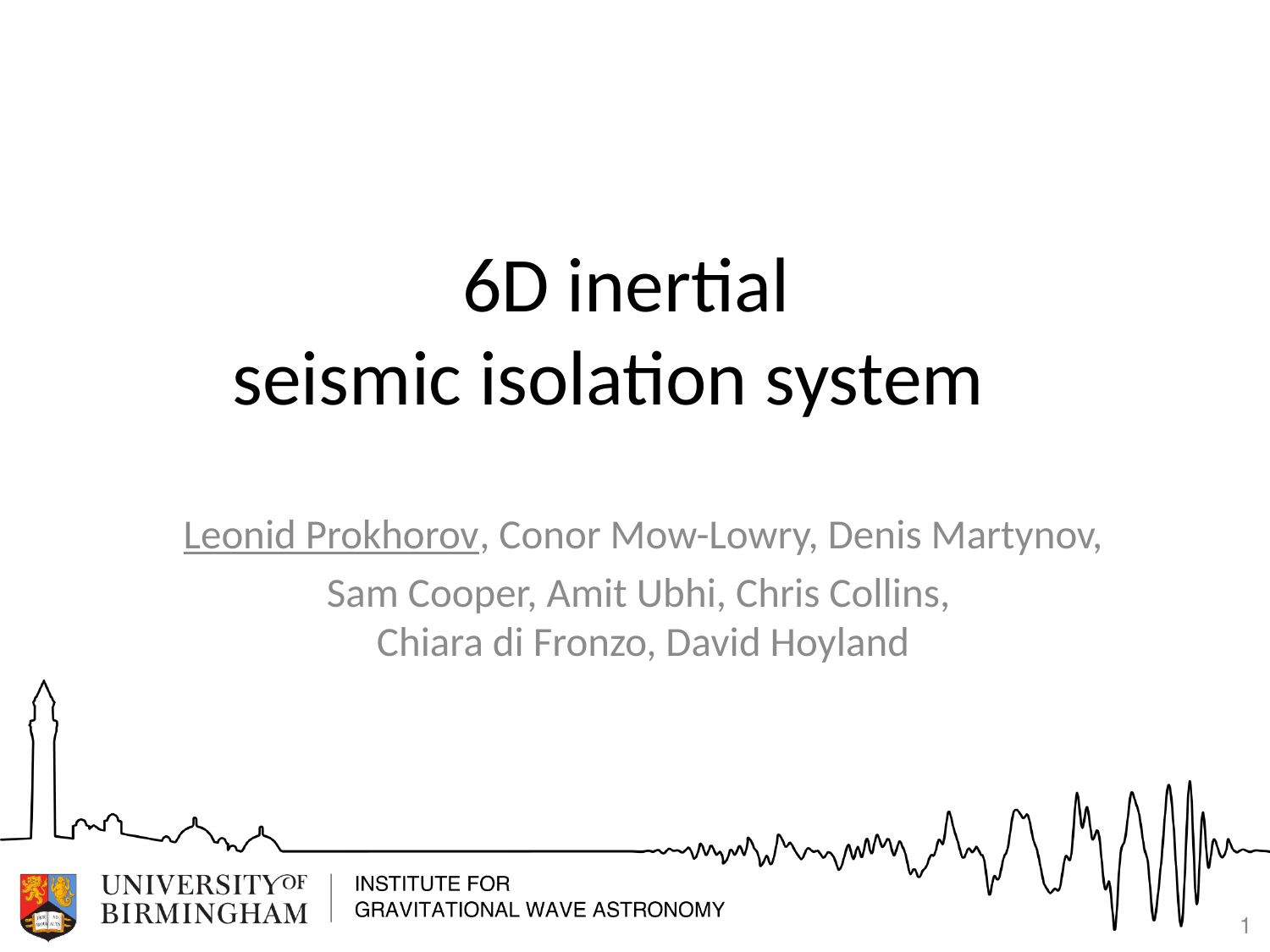

6D inertial
seismic isolation system
Leonid Prokhorov, Conor Mow-Lowry, Denis Martynov,
Sam Cooper, Amit Ubhi, Chris Collins,
Chiara di Fronzo, David Hoyland
1